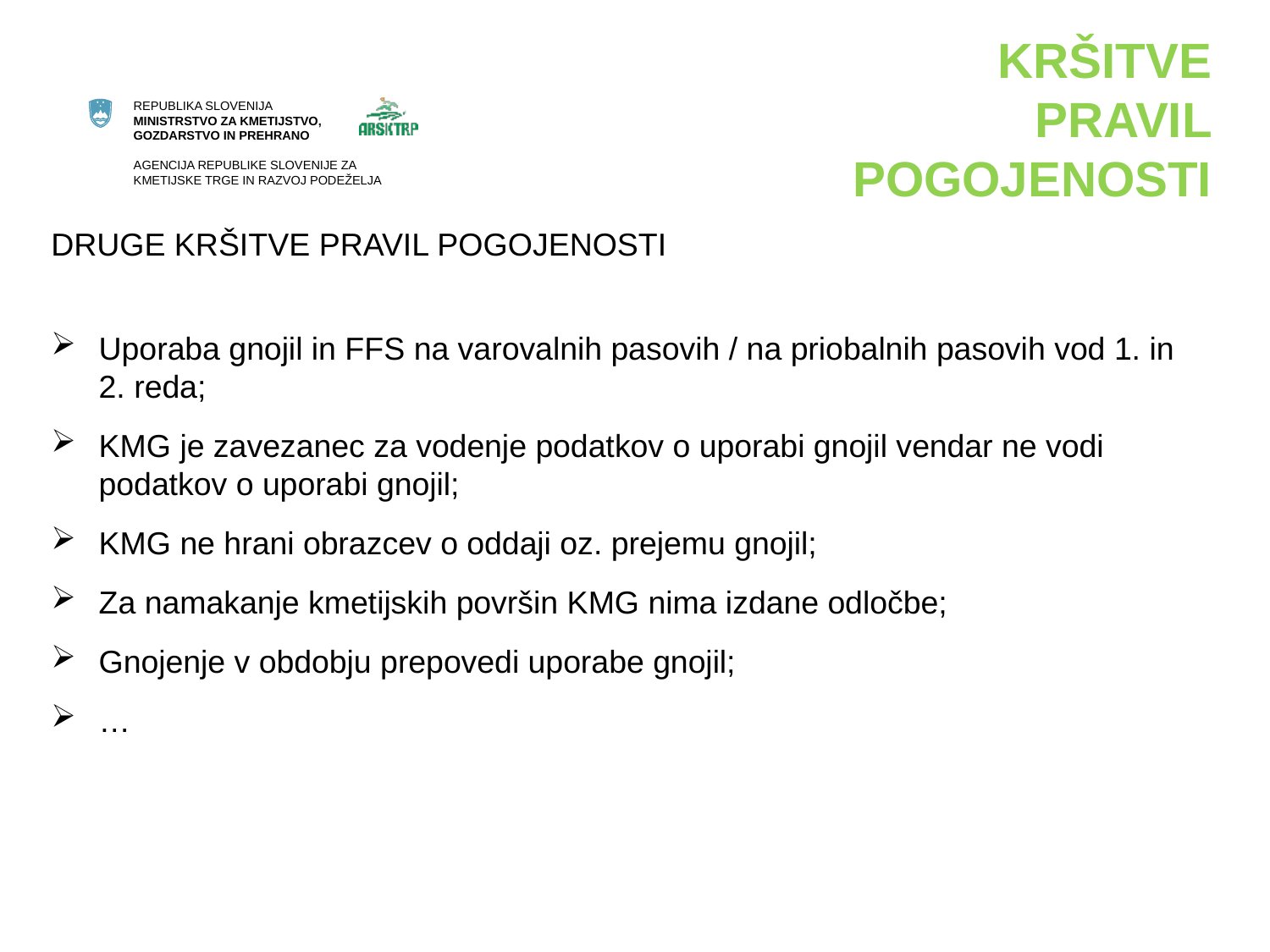

# KRŠITVE PRAVIL POGOJENOSTI
DRUGE KRŠITVE PRAVIL POGOJENOSTI

Uporaba gnojil in FFS na varovalnih pasovih / na priobalnih pasovih vod 1. in 2. reda;
KMG je zavezanec za vodenje podatkov o uporabi gnojil vendar ne vodi podatkov o uporabi gnojil;
KMG ne hrani obrazcev o oddaji oz. prejemu gnojil;
Za namakanje kmetijskih površin KMG nima izdane odločbe;
Gnojenje v obdobju prepovedi uporabe gnojil;
…